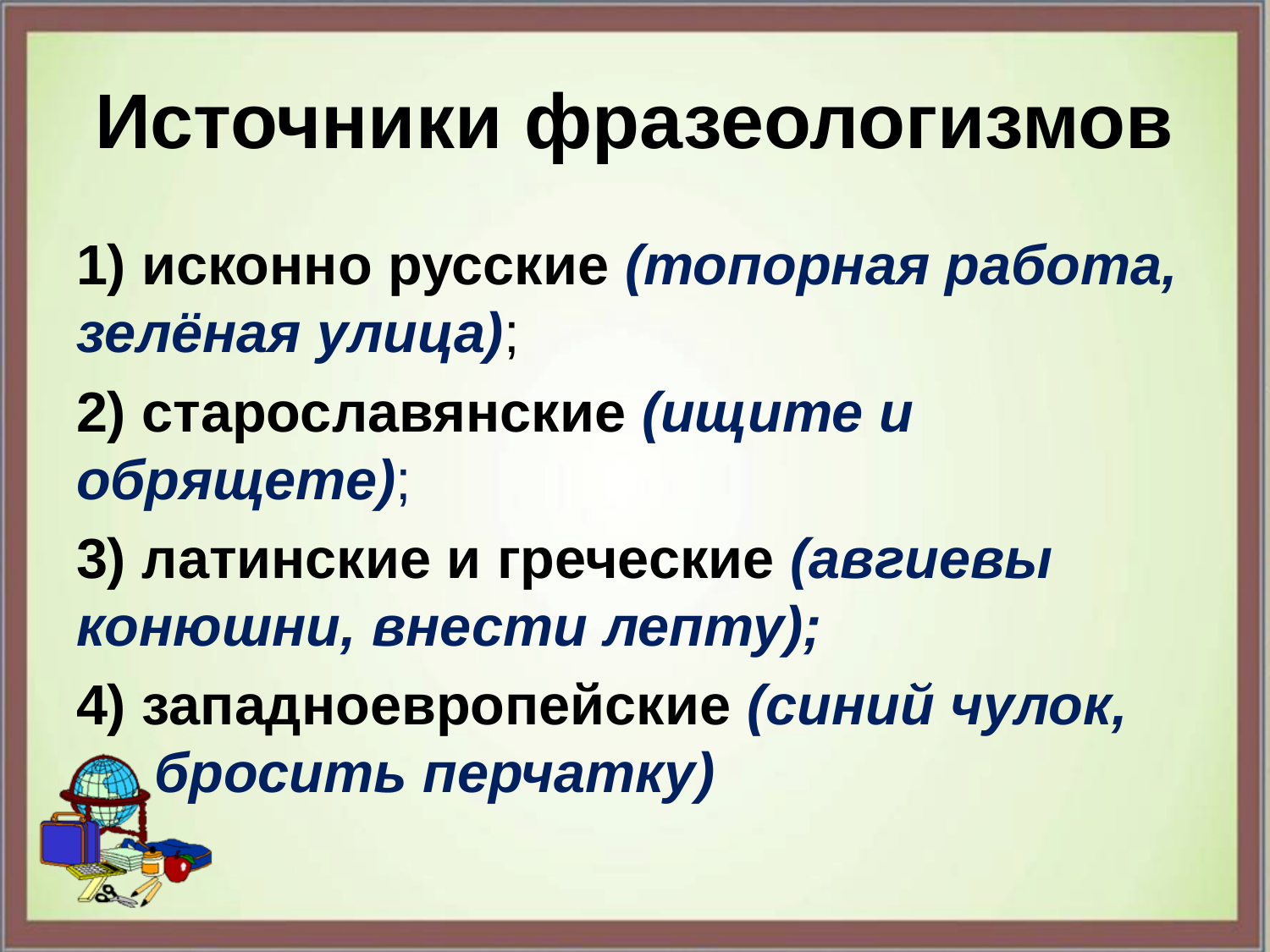

# Источники фразеологизмов
1) исконно русские (топорная работа, зелёная улица);
2) старославянские (ищите и обрящете);
3) латинские и греческие (авгиевы конюшни, внести лепту);
4) западноевропейские (синий чулок,          бросить перчатку)